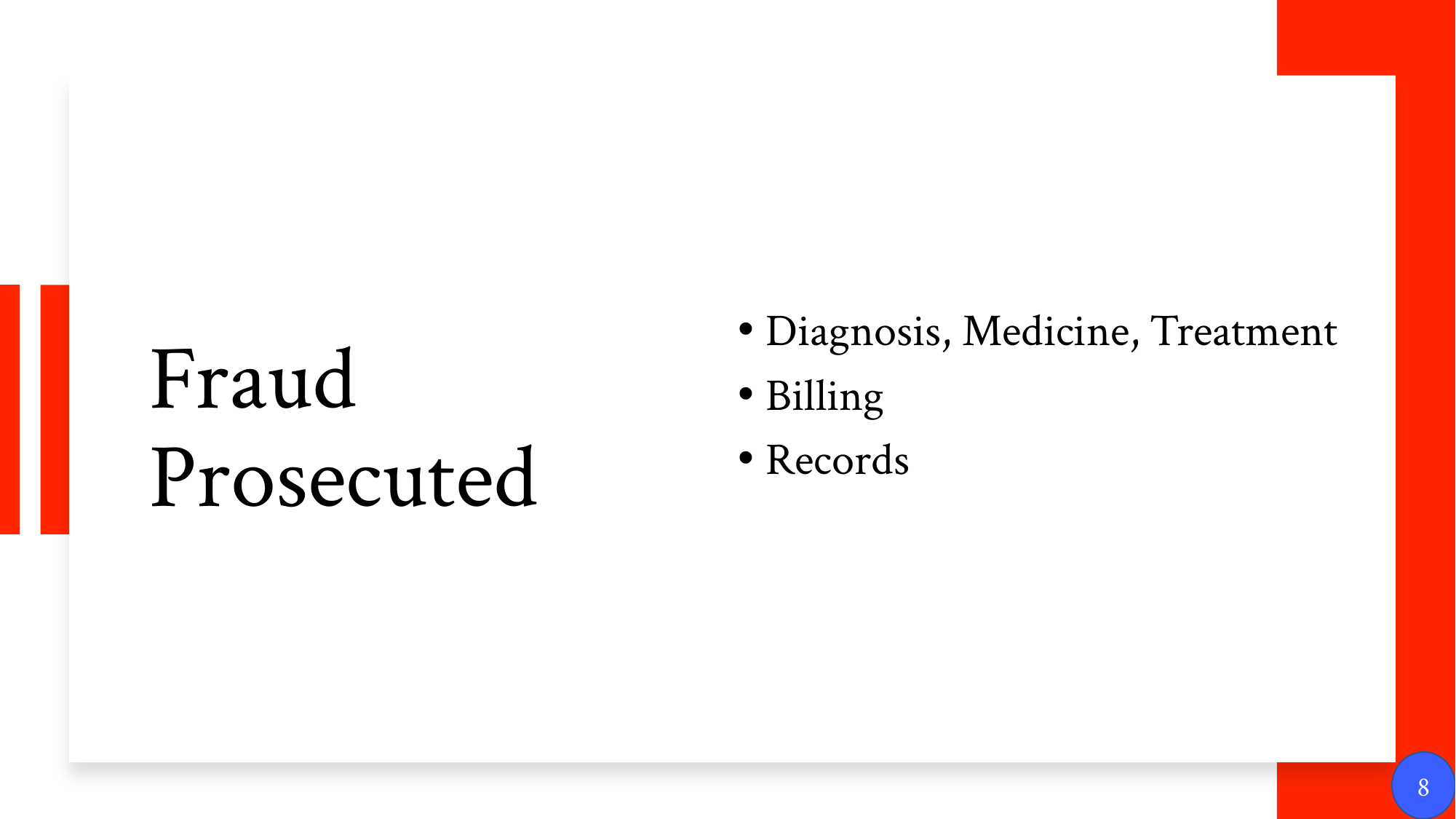

# Fraud Prosecuted

Diagnosis, Medicine, Treatment
Billing
Records

8